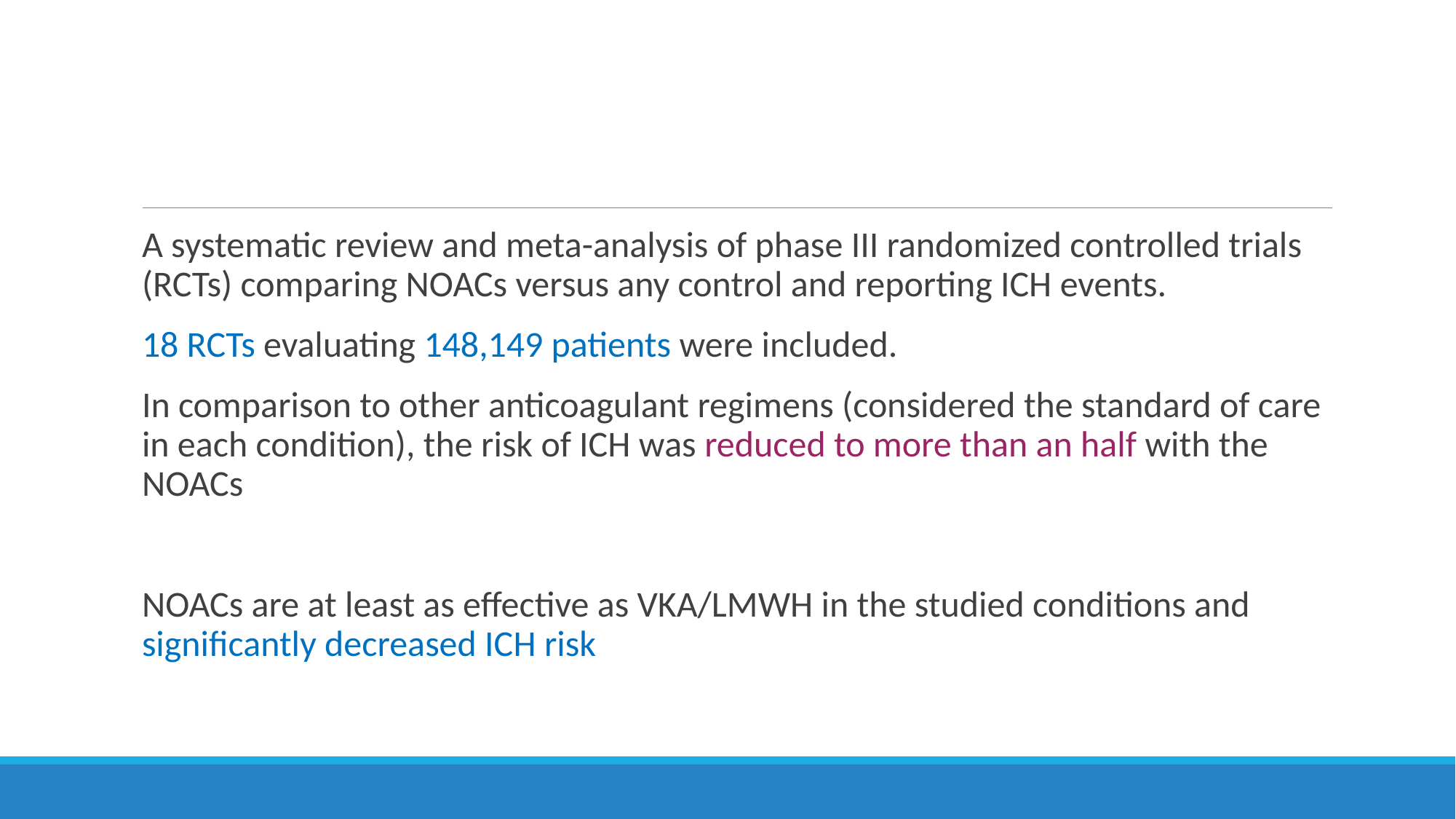

#
A systematic review and meta-analysis of phase III randomized controlled trials (RCTs) comparing NOACs versus any control and reporting ICH events.
18 RCTs evaluating 148,149 patients were included.
In comparison to other anticoagulant regimens (considered the standard of care in each condition), the risk of ICH was reduced to more than an half with the NOACs

NOACs are at least as effective as VKA/LMWH in the studied conditions and significantly decreased ICH risk